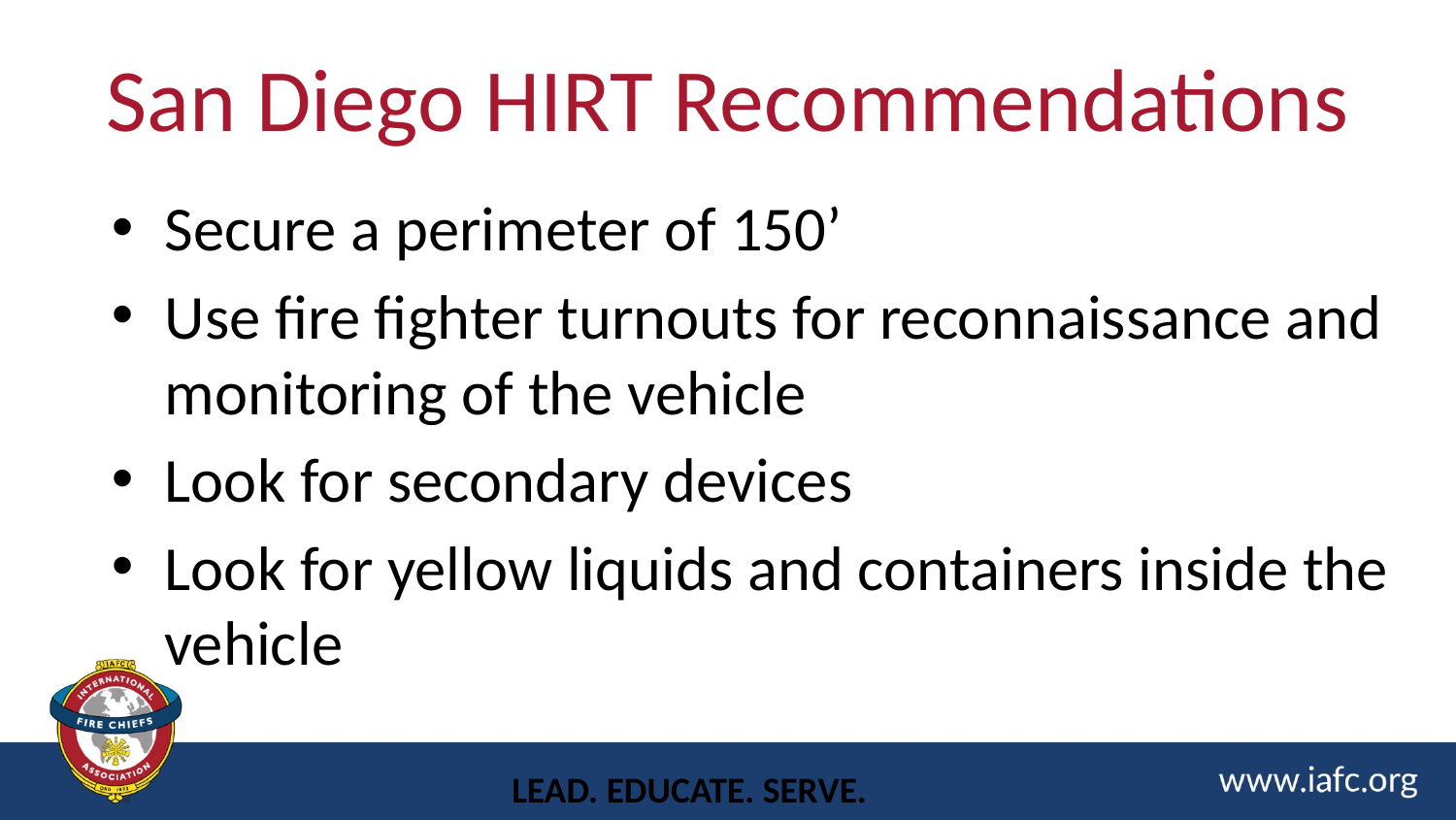

# San Diego HIRT Recommendations
Secure a perimeter of 150’
Use fire fighter turnouts for reconnaissance and monitoring of the vehicle
Look for secondary devices
Look for yellow liquids and containers inside the vehicle

LEAD. EDUCATE. SERVE.